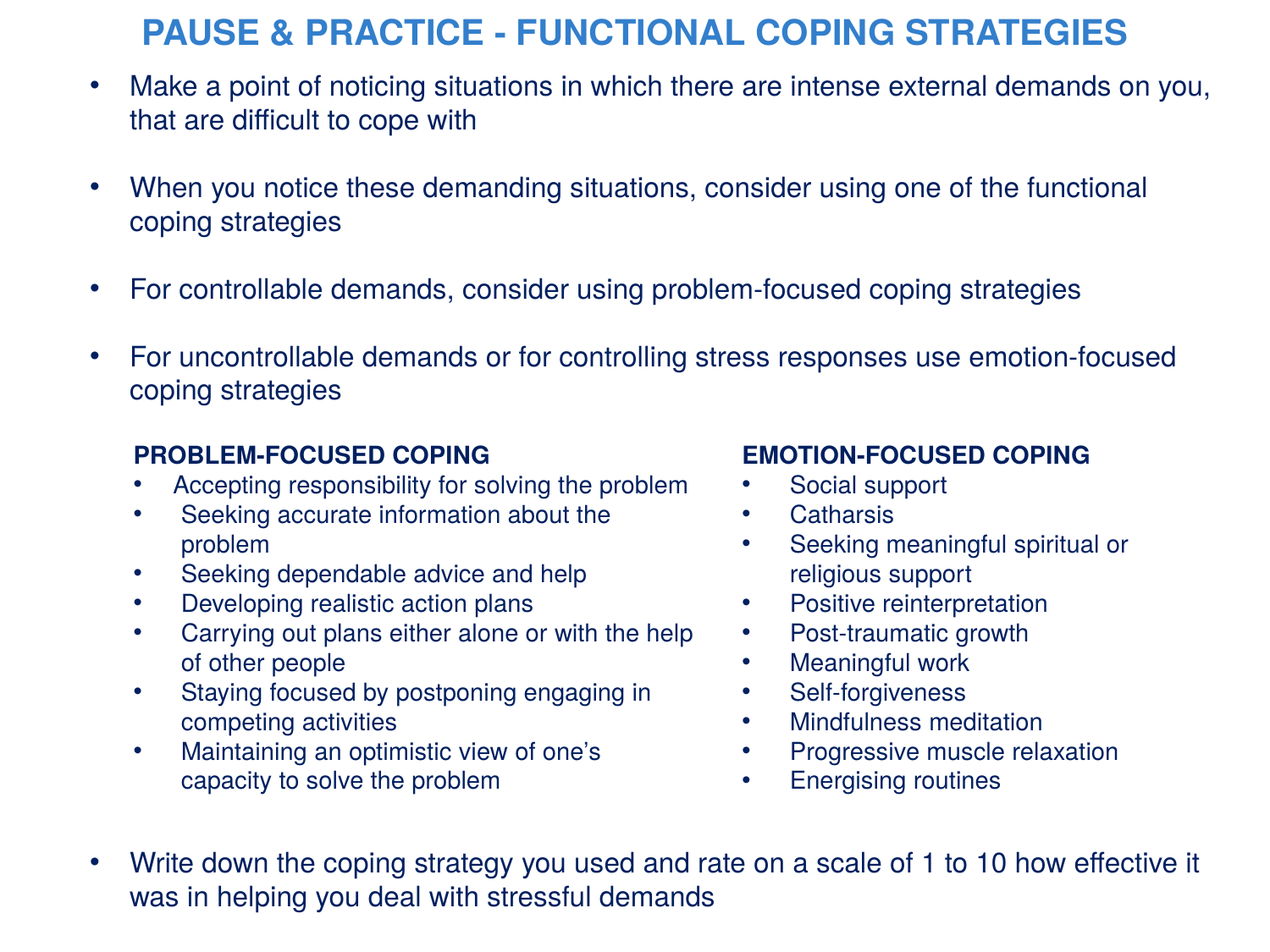

PAUSE & PRACTICE - FUNCTIONAL COPING STRATEGIES
Make a point of noticing situations in which there are intense external demands on you, that are difficult to cope with

When you notice these demanding situations, consider using one of the functional coping strategies

For controllable demands, consider using problem-focused coping strategies

For uncontrollable demands or for controlling stress responses use emotion-focused coping strategies

Write down the coping strategy you used and rate on a scale of 1 to 10 how effective it was in helping you deal with stressful demands

PROBLEM-FOCUSED COPING
Accepting responsibility for solving the problem
Seeking accurate information about the problem
Seeking dependable advice and help
Developing realistic action plans
Carrying out plans either alone or with the help of other people
Staying focused by postponing engaging in competing activities
Maintaining an optimistic view of one’s capacity to solve the problem
EMOTION-FOCUSED COPING
Social support
Catharsis
Seeking meaningful spiritual or religious support
Positive reinterpretation
Post-traumatic growth
Meaningful work
Self-forgiveness
Mindfulness meditation
Progressive muscle relaxation
Energising routines